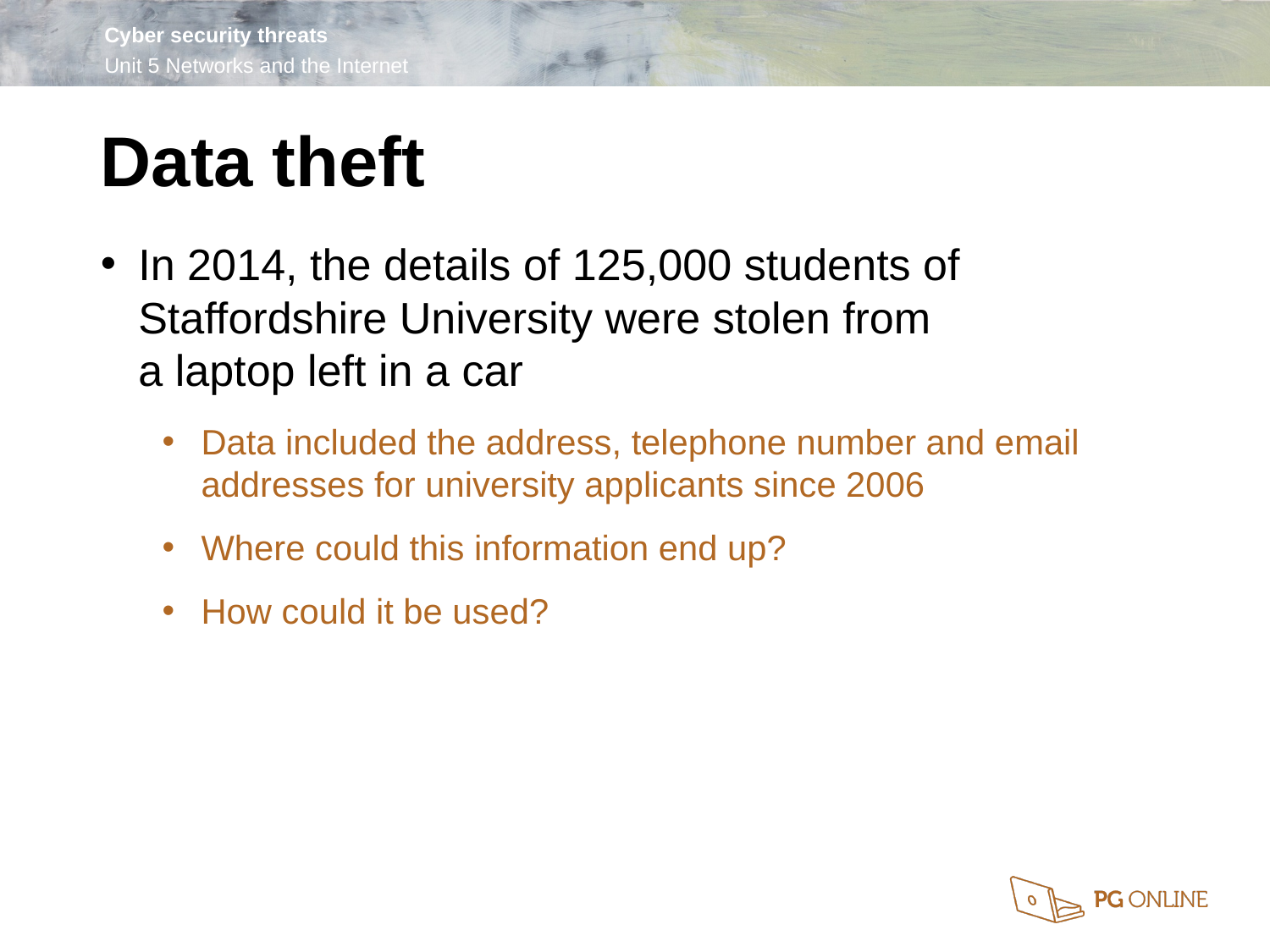

Data theft
In 2014, the details of 125,000 students of Staffordshire University were stolen from
a laptop left in a car
Data included the address, telephone number and email addresses for university applicants since 2006
Where could this information end up?
How could it be used?